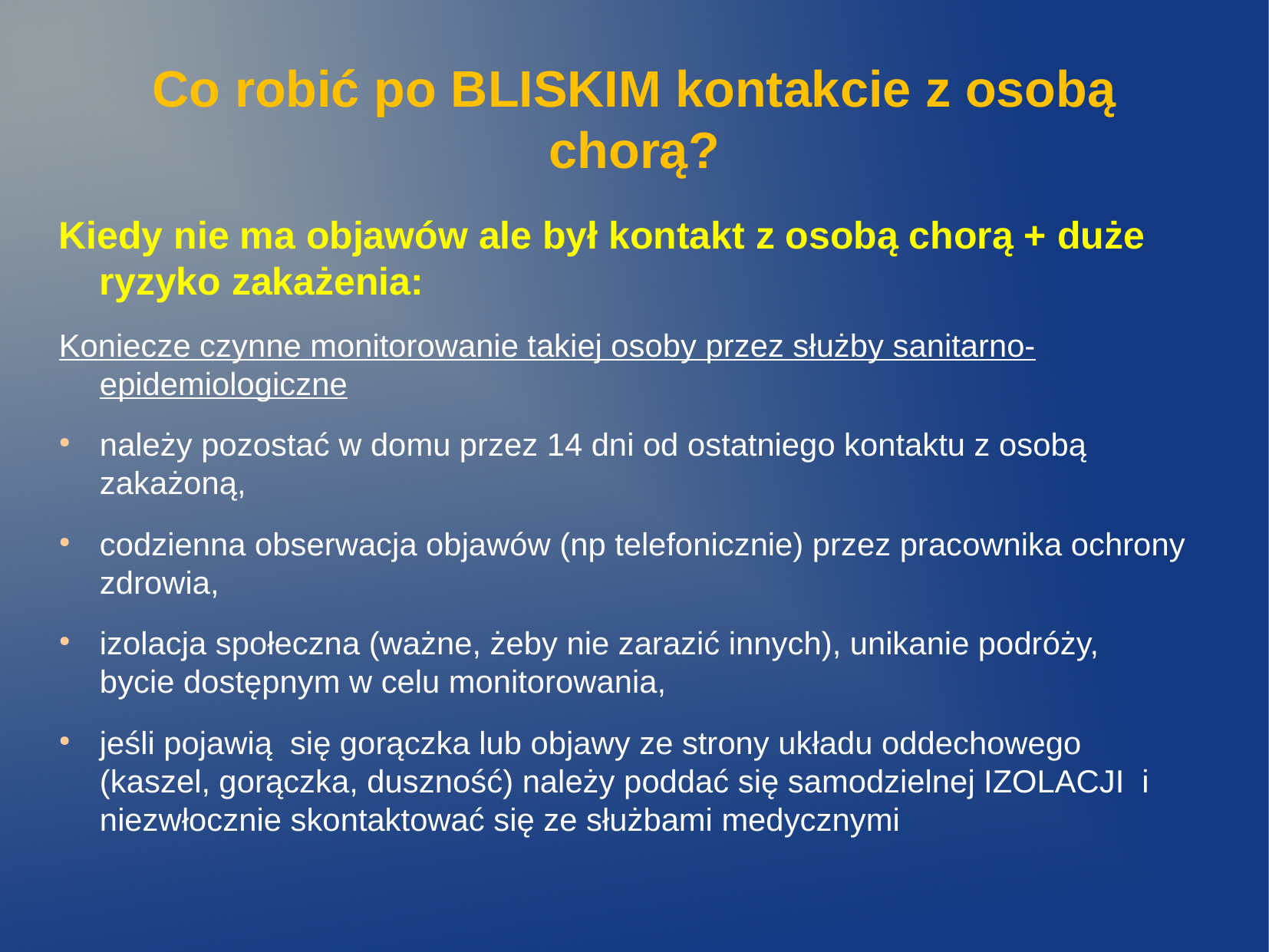

Co robić po BLISKIM kontakcie z osobą chorą?
Kiedy nie ma objawów ale był kontakt z osobą chorą + duże ryzyko zakażenia:
Koniecze czynne monitorowanie takiej osoby przez służby sanitarno- epidemiologiczne
należy pozostać w domu przez 14 dni od ostatniego kontaktu z osobą zakażoną,
codzienna obserwacja objawów (np telefonicznie) przez pracownika ochrony zdrowia,
izolacja społeczna (ważne, żeby nie zarazić innych), unikanie podróży,  bycie dostępnym w celu monitorowania,
jeśli pojawią  się gorączka lub objawy ze strony układu oddechowego (kaszel, gorączka, duszność) należy poddać się samodzielnej IZOLACJI  i niezwłocznie skontaktować się ze służbami medycznymi